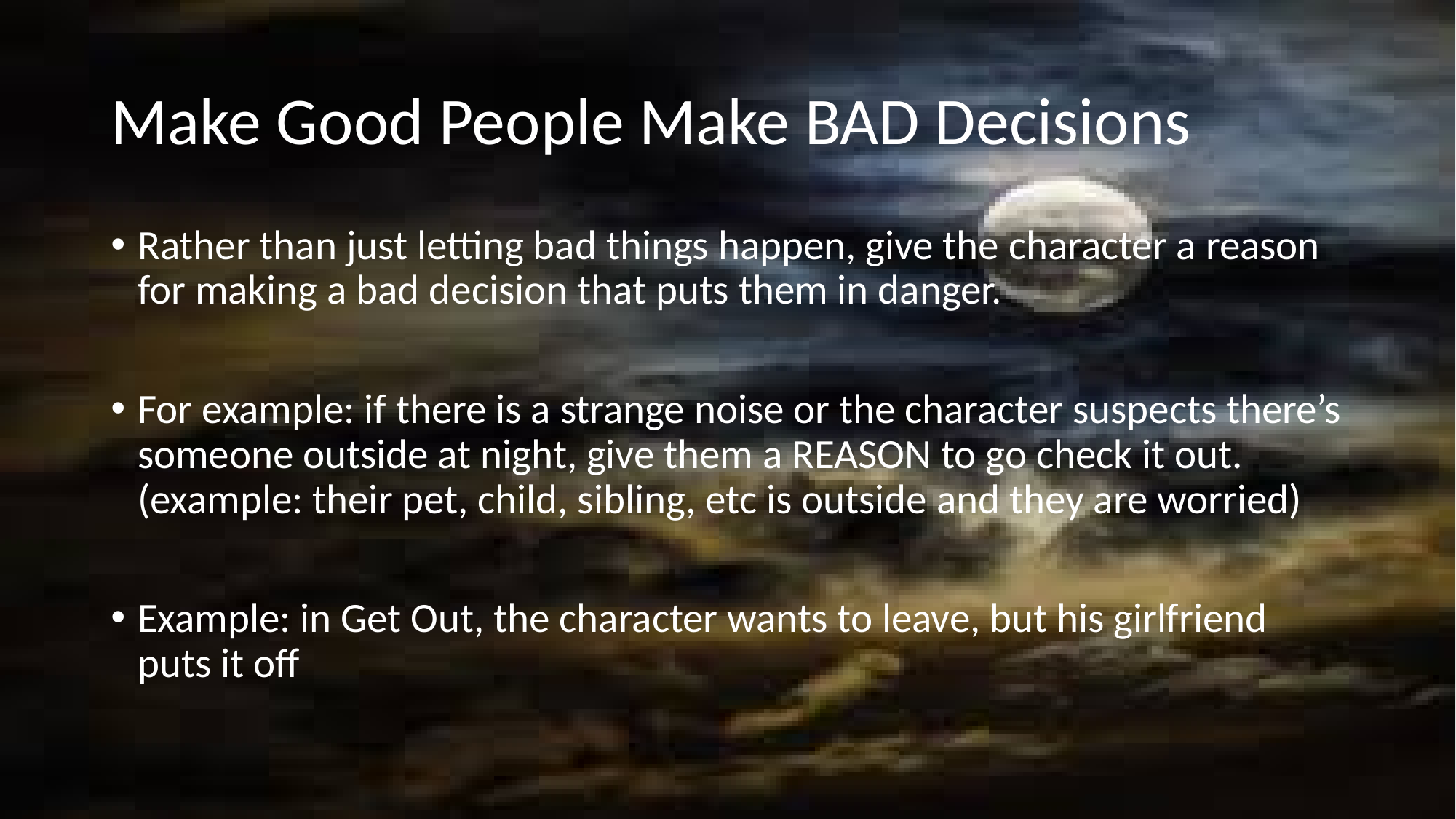

# Make Good People Make BAD Decisions
Rather than just letting bad things happen, give the character a reason for making a bad decision that puts them in danger.

For example: if there is a strange noise or the character suspects there’s someone outside at night, give them a REASON to go check it out. (example: their pet, child, sibling, etc is outside and they are worried)

Example: in Get Out, the character wants to leave, but his girlfriend puts it off